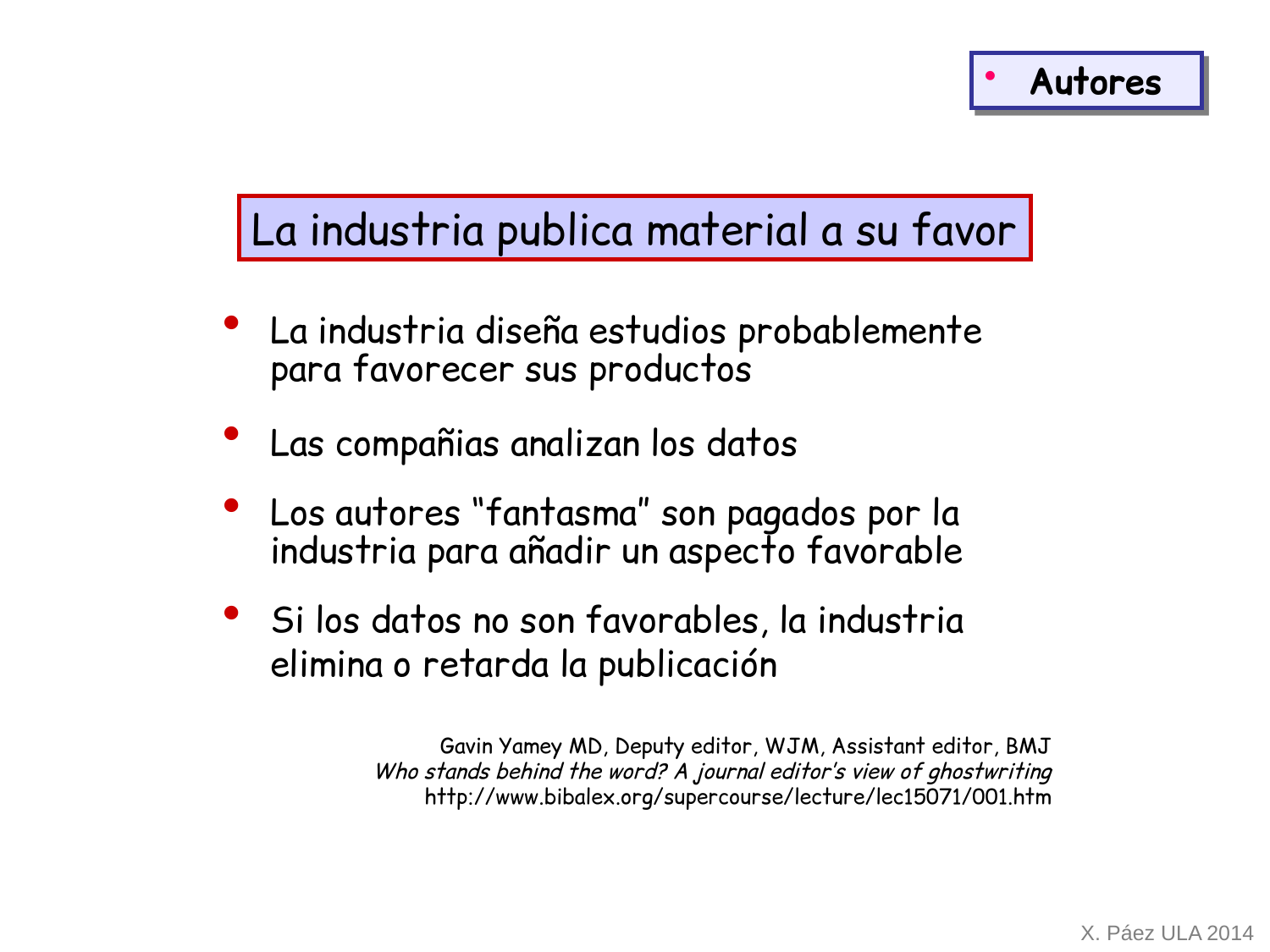

Autores
La industria publica material a su favor
La industria diseña estudios probablemente para favorecer sus productos

Las compañias analizan los datos

Los autores “fantasma” son pagados por la industria para añadir un aspecto favorable

Si los datos no son favorables, la industria elimina o retarda la publicación
Gavin Yamey MD, Deputy editor, WJM, Assistant editor, BMJ
Who stands behind the word? A journal editor’s view of ghostwriting
http://www.bibalex.org/supercourse/lecture/lec15071/001.htm
X. Páez ULA 2014